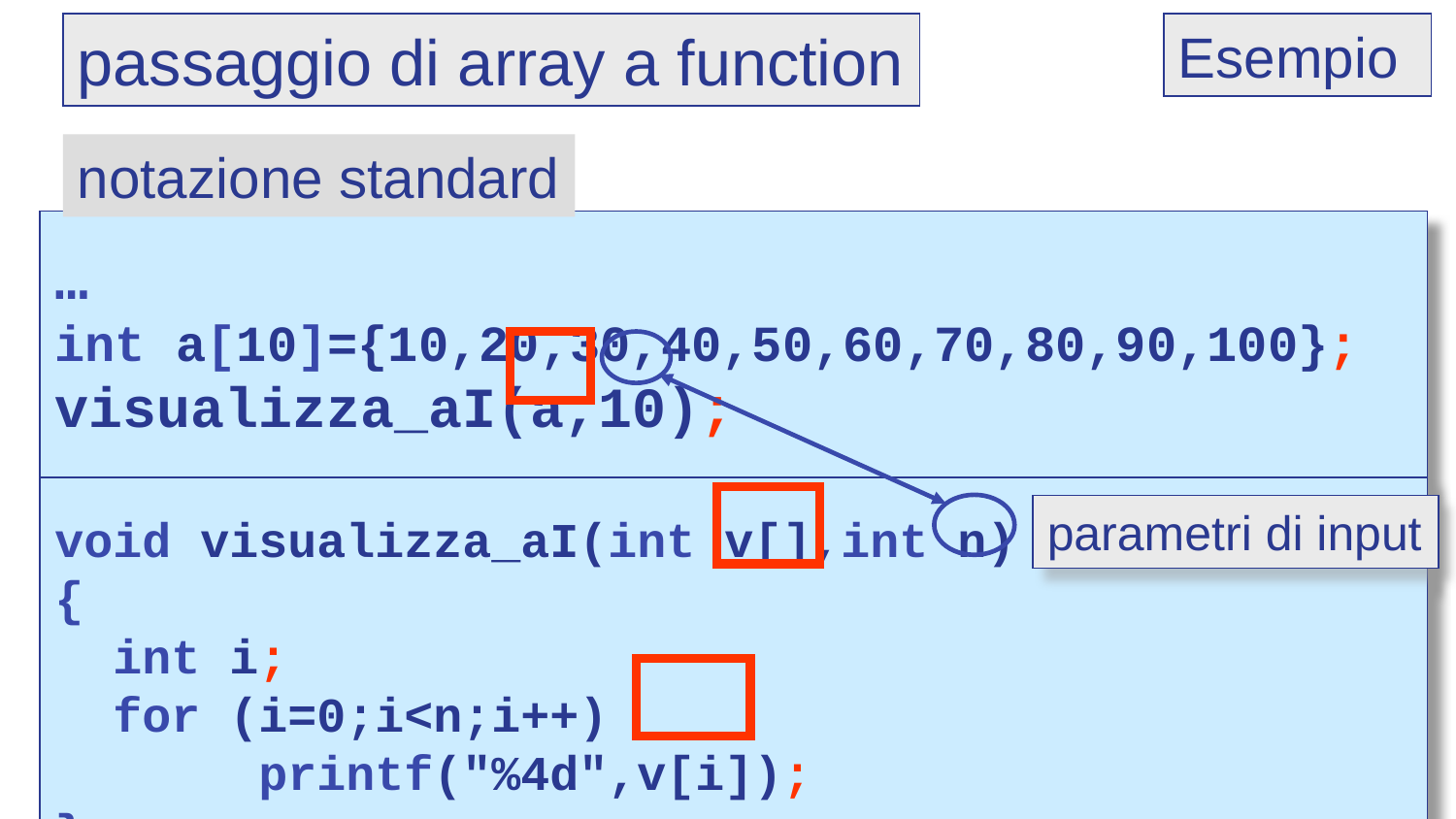

passaggio di array a function
Esempio
notazione standard

…
int a[10]={10,20,30,40,50,60,70,80,90,100};
visualizza_aI(a,10);
…

void visualizza_aI(int v[],int n)
{
  int i;
  for (i=0;i<n;i++)
	  printf("%4d",v[i]);
}

parametri di input